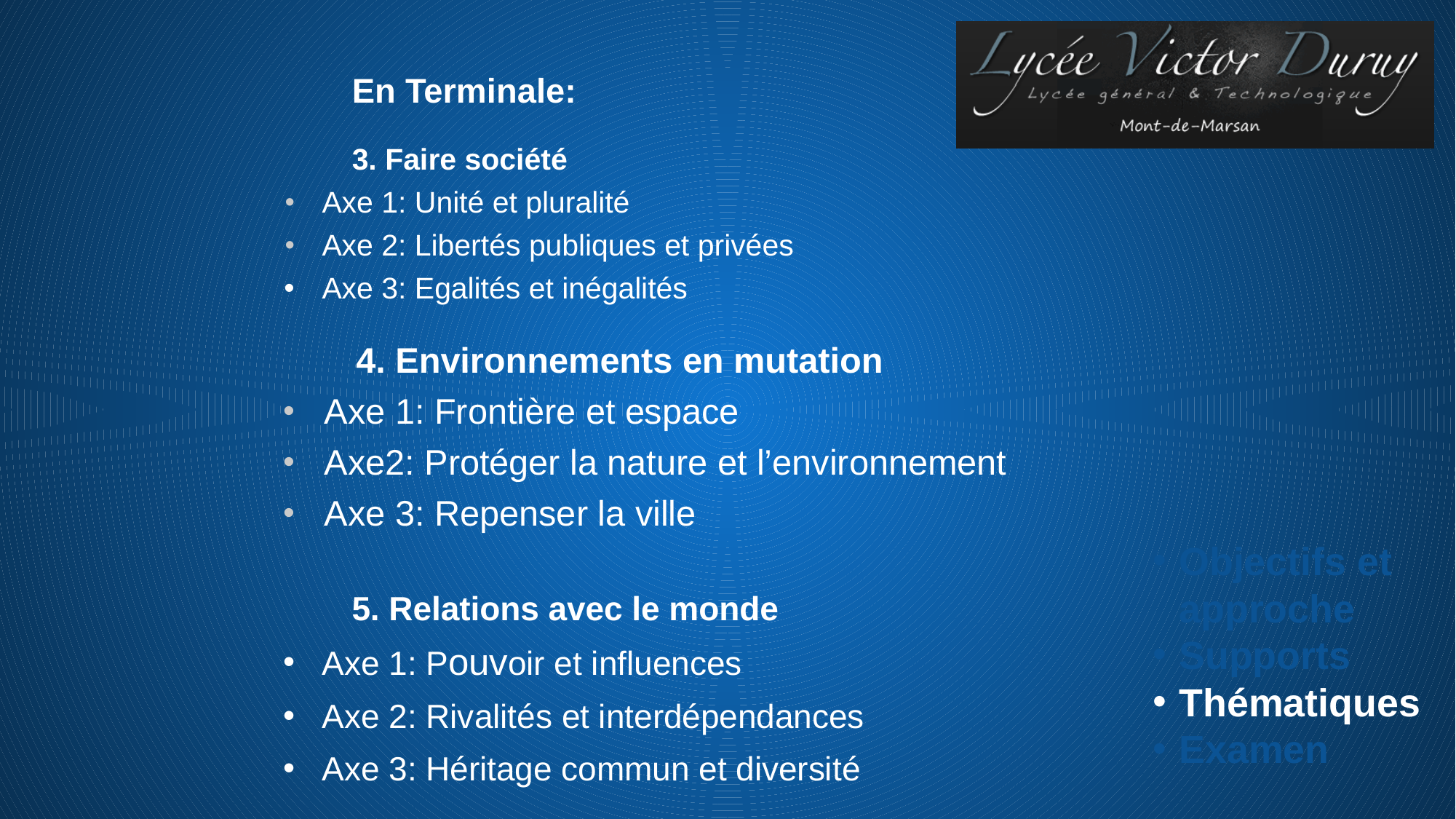

En Terminale:

3. Faire société
Axe 1: Unité et pluralité
Axe 2: Libertés publiques et privées
Axe 3: Egalités et inégalités
4. Environnements en mutation
Axe 1: Frontière et espace
Axe2: Protéger la nature et l’environnement
Axe 3: Repenser la ville
Objectifs et approche
Supports
Thématiques
Examen
5. Relations avec le monde
Axe 1: Pouvoir et influences
Axe 2: Rivalités et interdépendances
Axe 3: Héritage commun et diversité